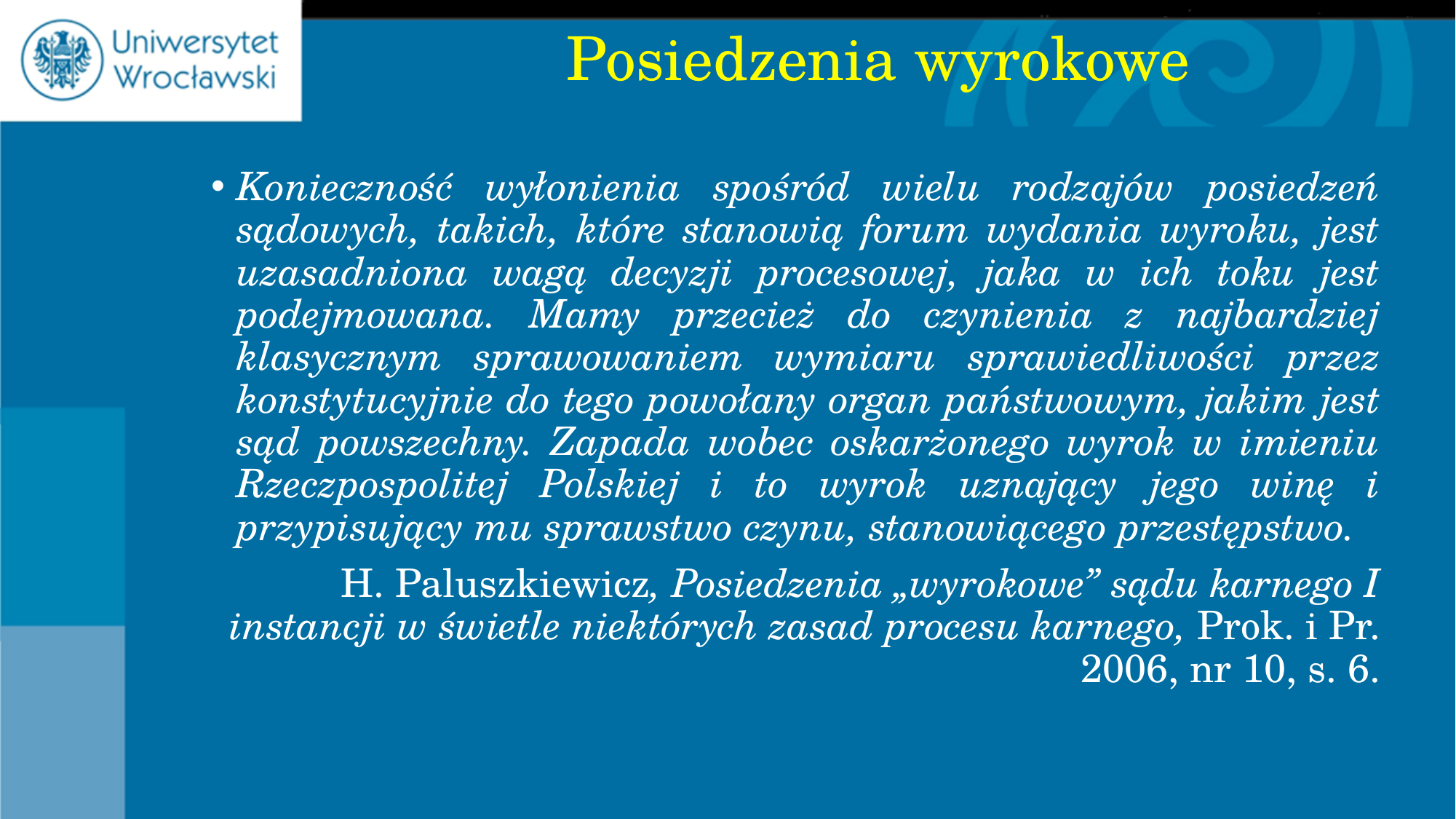

# Posiedzenia wyrokowe
Konieczność wyłonienia spośród wielu rodzajów posiedzeń sądowych, takich, które stanowią forum wydania wyroku, jest uzasadniona wagą decyzji procesowej, jaka w ich toku jest podejmowana. Mamy przecież do czynienia z najbardziej klasycznym sprawowaniem wymiaru sprawiedliwości przez konstytucyjnie do tego powołany organ państwowym, jakim jest sąd powszechny. Zapada wobec oskarżonego wyrok w imieniu Rzeczpospolitej Polskiej i to wyrok uznający jego winę i przypisujący mu sprawstwo czynu, stanowiącego przestępstwo.
H. Paluszkiewicz, Posiedzenia „wyrokowe” sądu karnego I instancji w świetle niektórych zasad procesu karnego, Prok. i Pr. 2006, nr 10, s. 6.